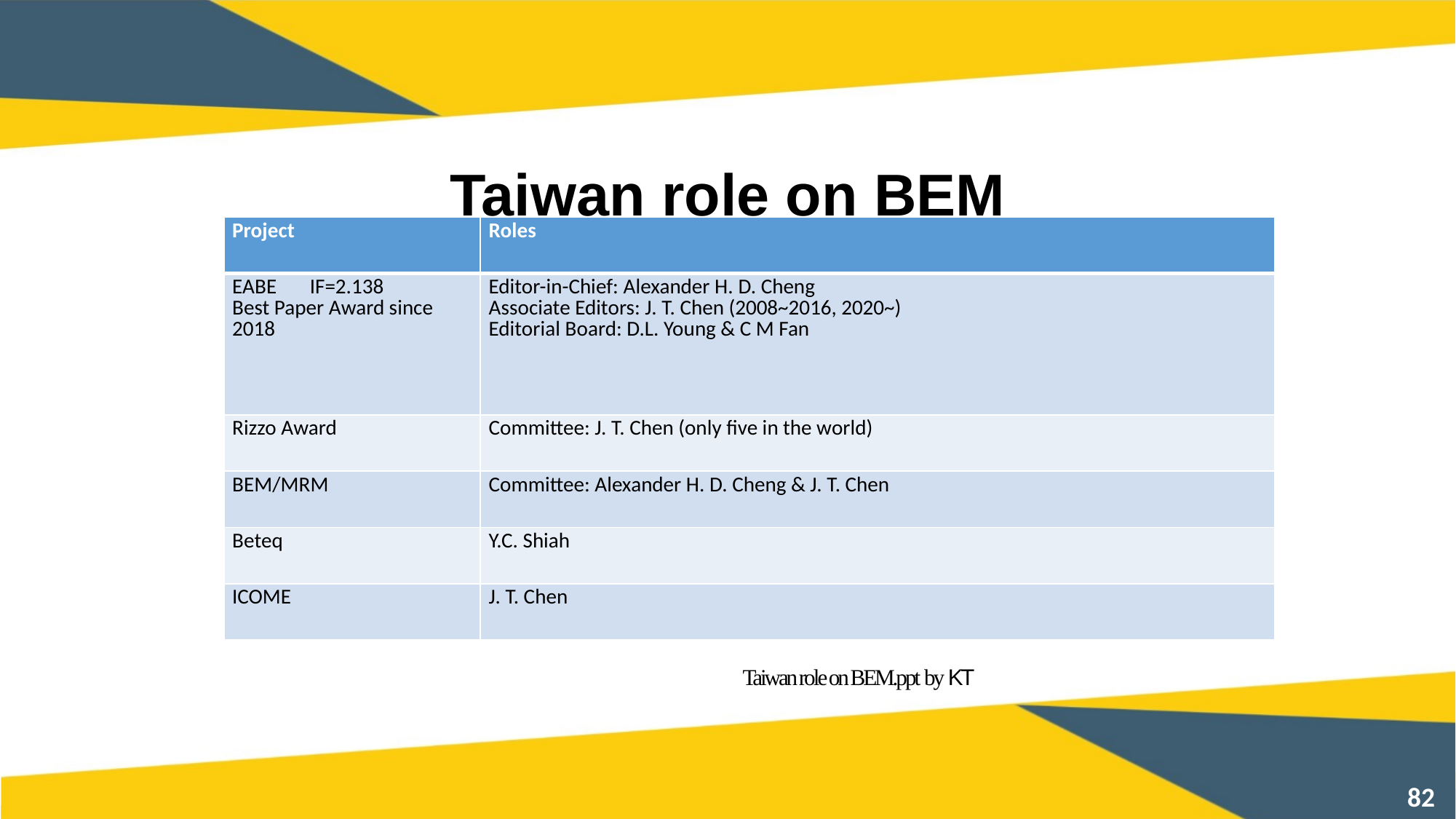

# Taiwan role on BEM
| Project | Roles |
| --- | --- |
| EABE IF=2.138 Best Paper Award since 2018 | Editor-in-Chief: Alexander H. D. Cheng Associate Editors: J. T. Chen (2008~2016, 2020~) Editorial Board: D.L. Young & C M Fan |
| Rizzo Award | Committee: J. T. Chen (only five in the world) |
| BEM/MRM | Committee: Alexander H. D. Cheng & J. T. Chen |
| Beteq | Y.C. Shiah |
| ICOME | J. T. Chen |
Taiwan role on BEM.ppt by KT